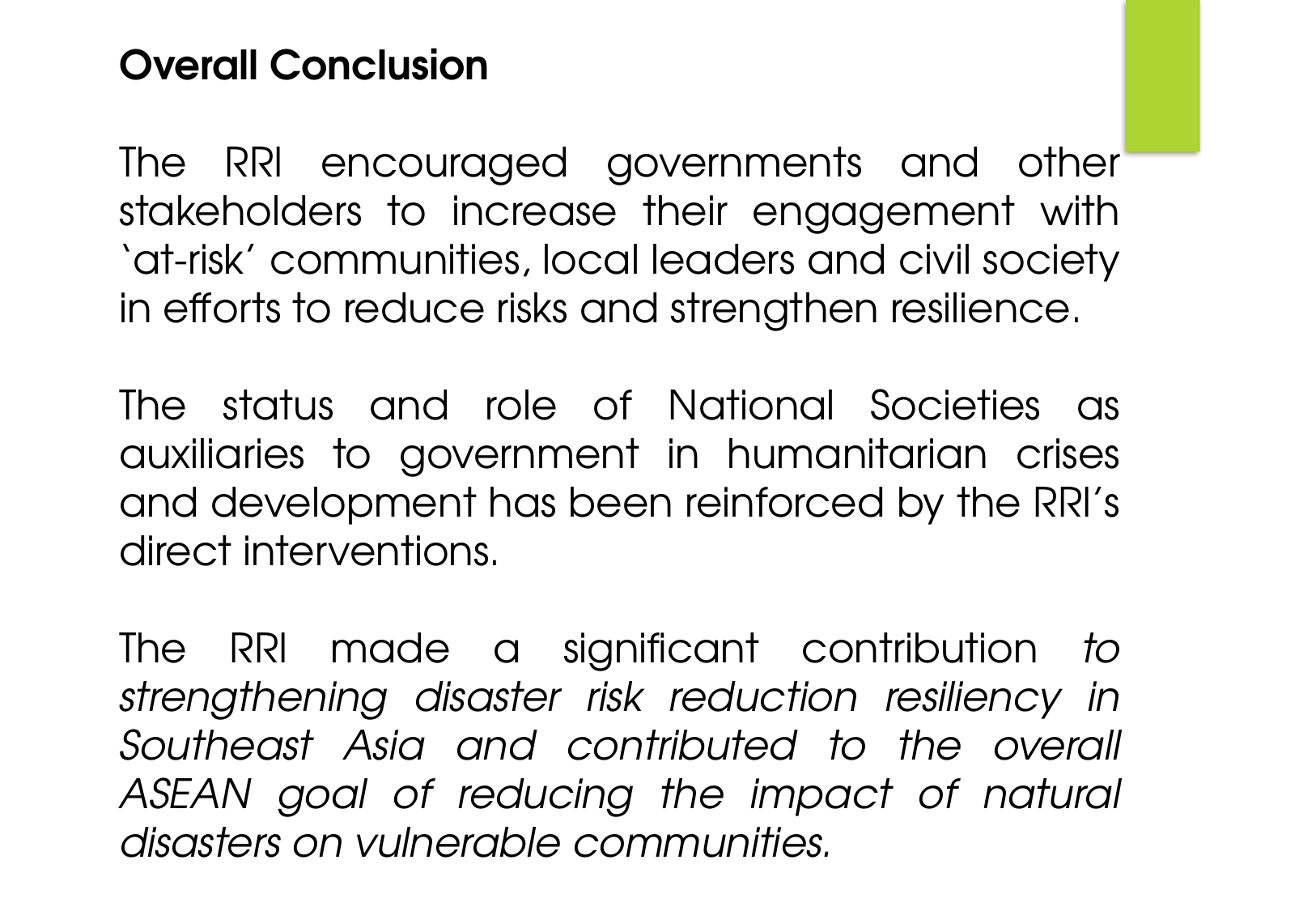

Overall Conclusion

The RRI encouraged governments and other stakeholders to increase their engagement with ‘at-risk’ communities, local leaders and civil society in efforts to reduce risks and strengthen resilience.

The status and role of National Societies as auxiliaries to government in humanitarian crises and development has been reinforced by the RRI’s direct interventions.

The RRI made a significant contribution to strengthening disaster risk reduction resiliency in Southeast Asia and contributed to the overall ASEAN goal of reducing the impact of natural disasters on vulnerable communities.